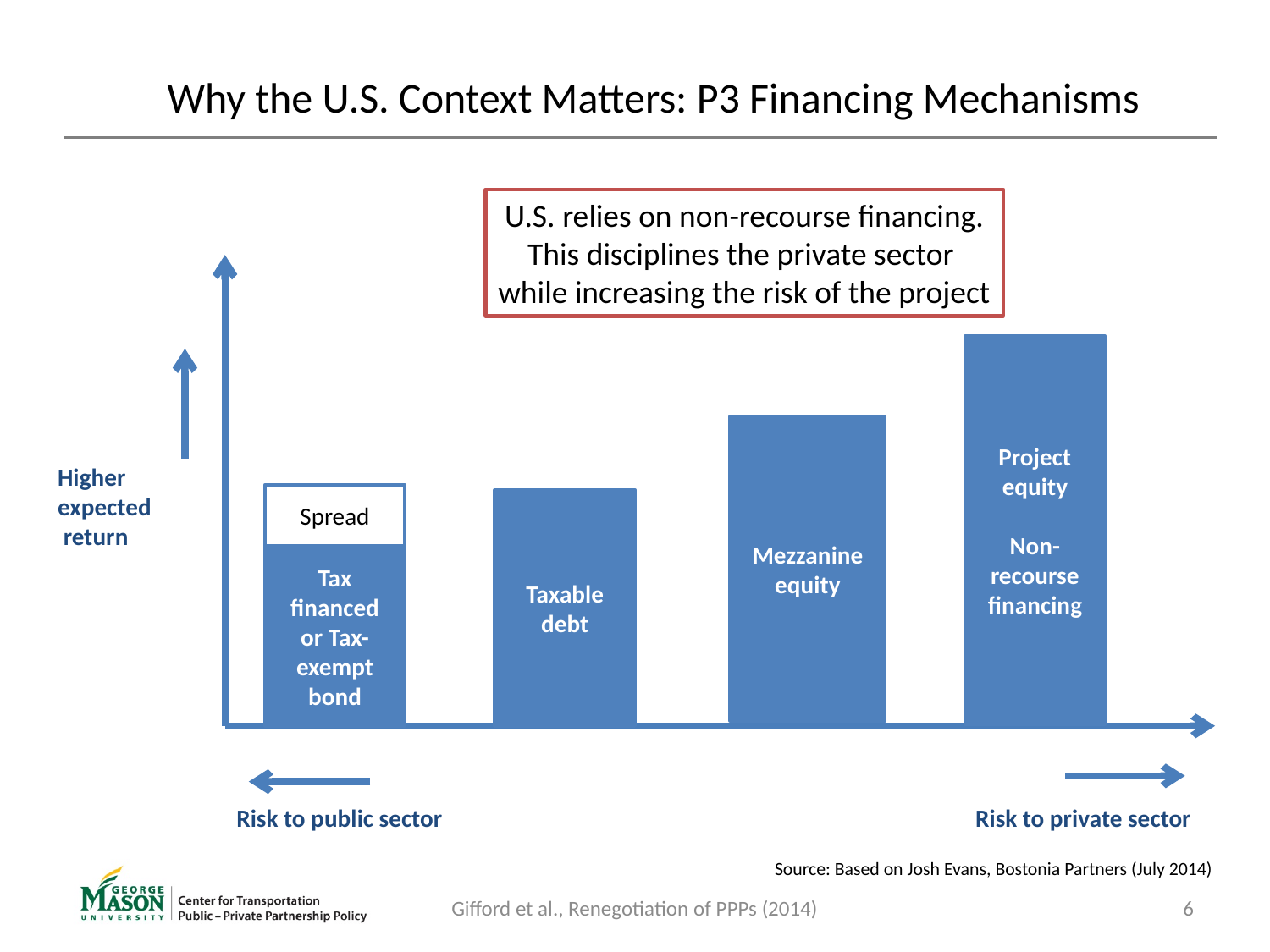

# Why the U.S. Context Matters: P3 Financing Mechanisms
U.S. relies on non-recourse financing.
This disciplines the private sector
while increasing the risk of the project
Project equity

Non-recourse financing
Mezzanine equity
Higher
expected
 return
Spread
Taxable debt
Tax financed or Tax-exempt bond
Risk to private sector
Risk to public sector
Source: Based on Josh Evans, Bostonia Partners (July 2014)
Gifford et al., Renegotiation of PPPs (2014)
6